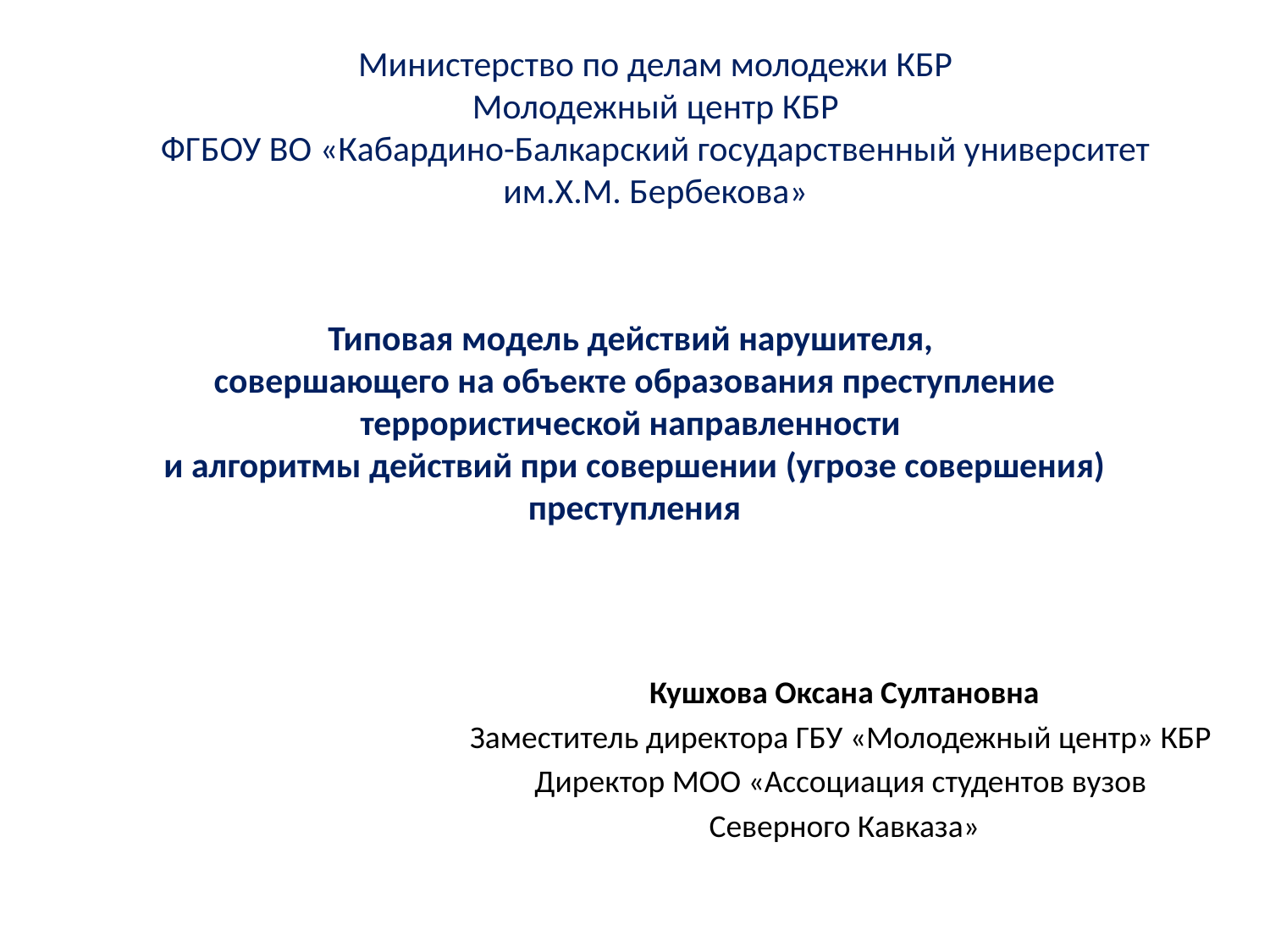

Министерство по делам молодежи КБР
Молодежный центр КБР
ФГБОУ ВО «Кабардино-Балкарский государственный университет им.Х.М. Бербекова»
# Типовая модель действий нарушителя, совершающего на объекте образования преступление террористической направленности и алгоритмы действий при совершении (угрозе совершения) преступления
Кушхова Оксана Султановна
Заместитель директора ГБУ «Молодежный центр» КБР
Директор МОО «Ассоциация студентов вузов
Северного Кавказа»